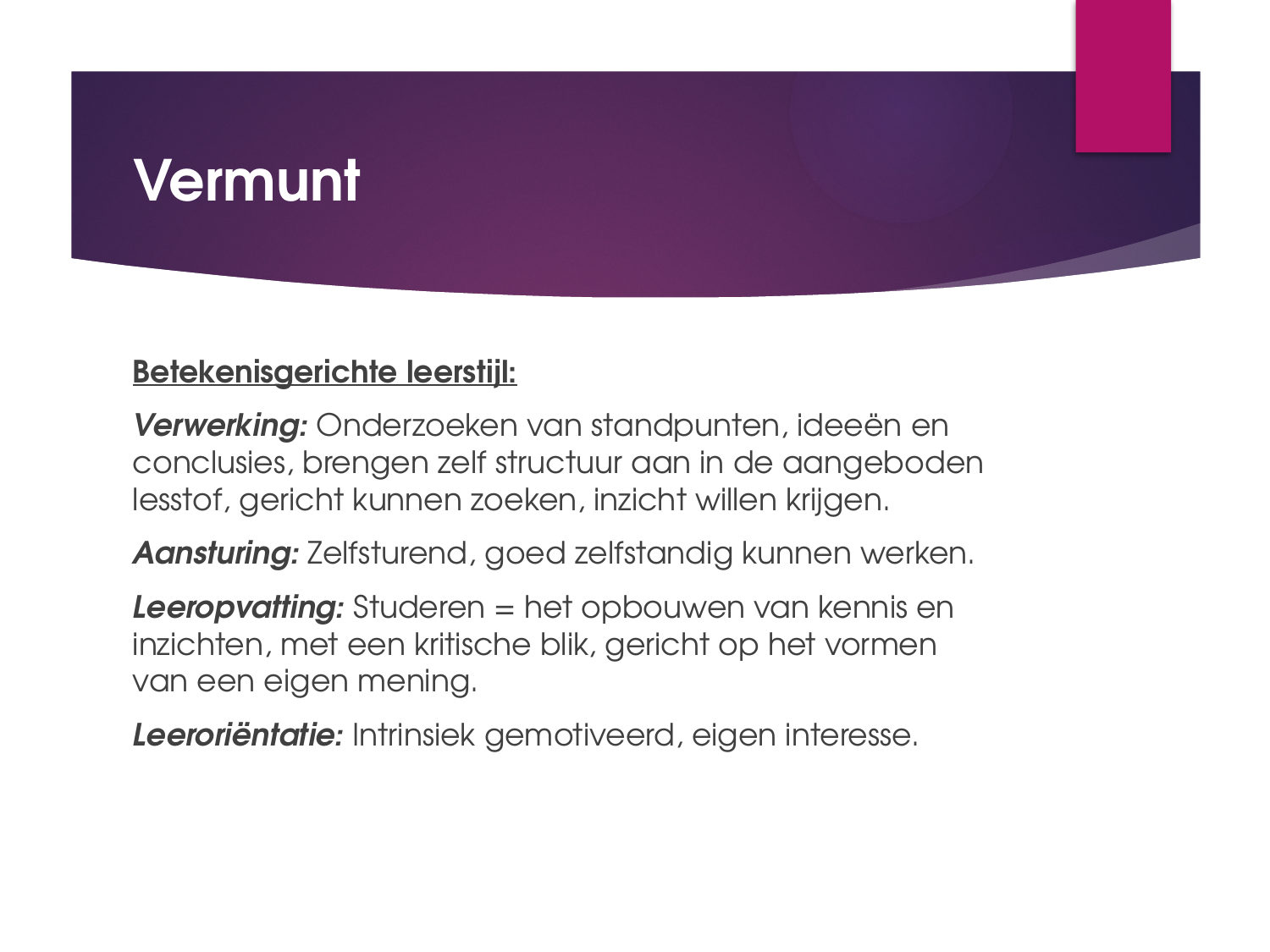

# Vermunt
Betekenisgerichte leerstijl:
Verwerking: Onderzoeken van standpunten, ideeën en conclusies, brengen zelf structuur aan in de aangeboden lesstof, gericht kunnen zoeken, inzicht willen krijgen.
Aansturing: Zelfsturend, goed zelfstandig kunnen werken.
Leeropvatting: Studeren = het opbouwen van kennis en inzichten, met een kritische blik, gericht op het vormen van een eigen mening.
Leeroriëntatie: Intrinsiek gemotiveerd, eigen interesse.